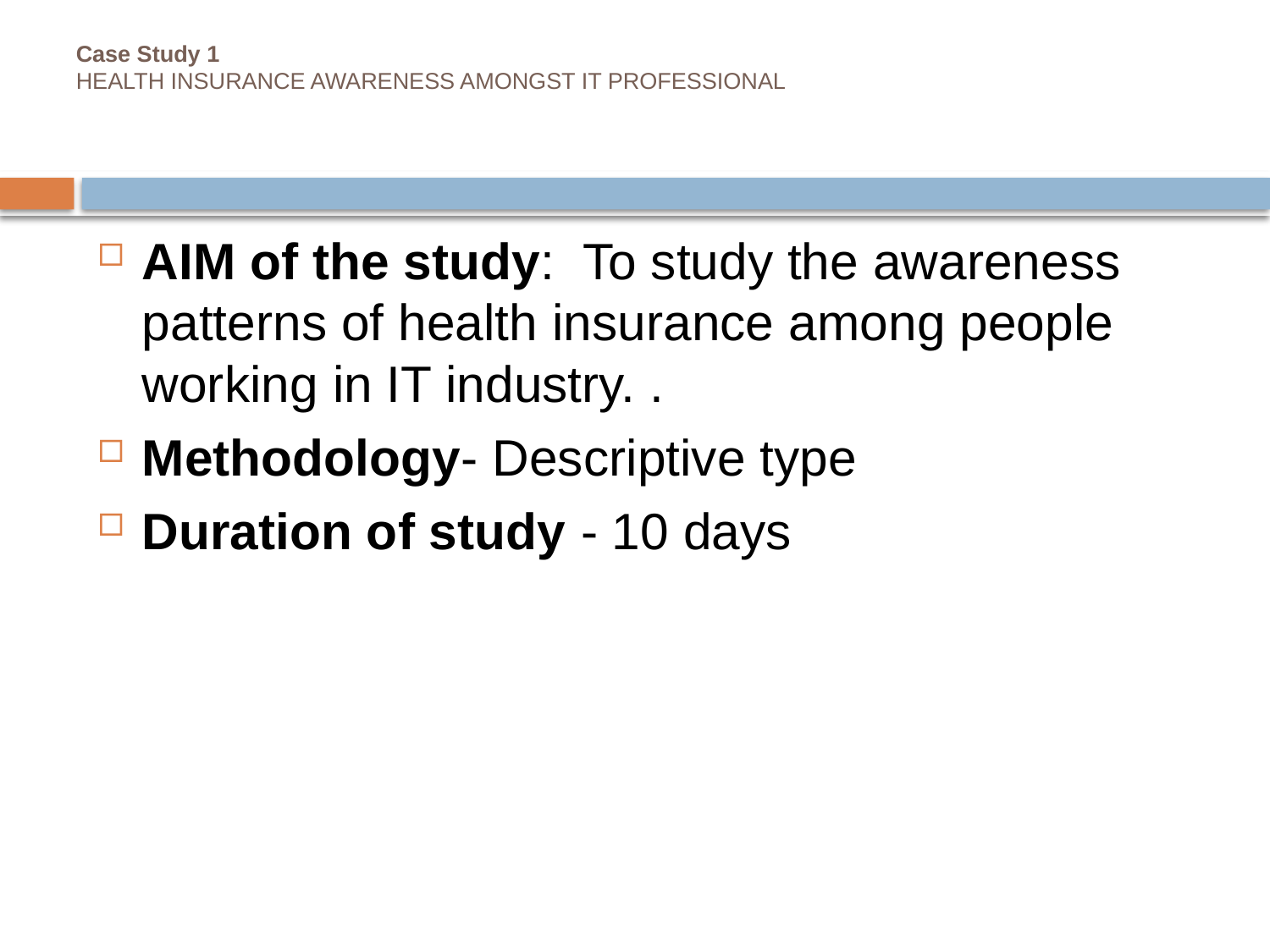

# Case Study 1 HEALTH INSURANCE AWARENESS AMONGST IT PROFESSIONAL
AIM of the study:  To study the awareness patterns of health insurance among people working in IT industry. .
Methodology- Descriptive type
Duration of study - 10 days